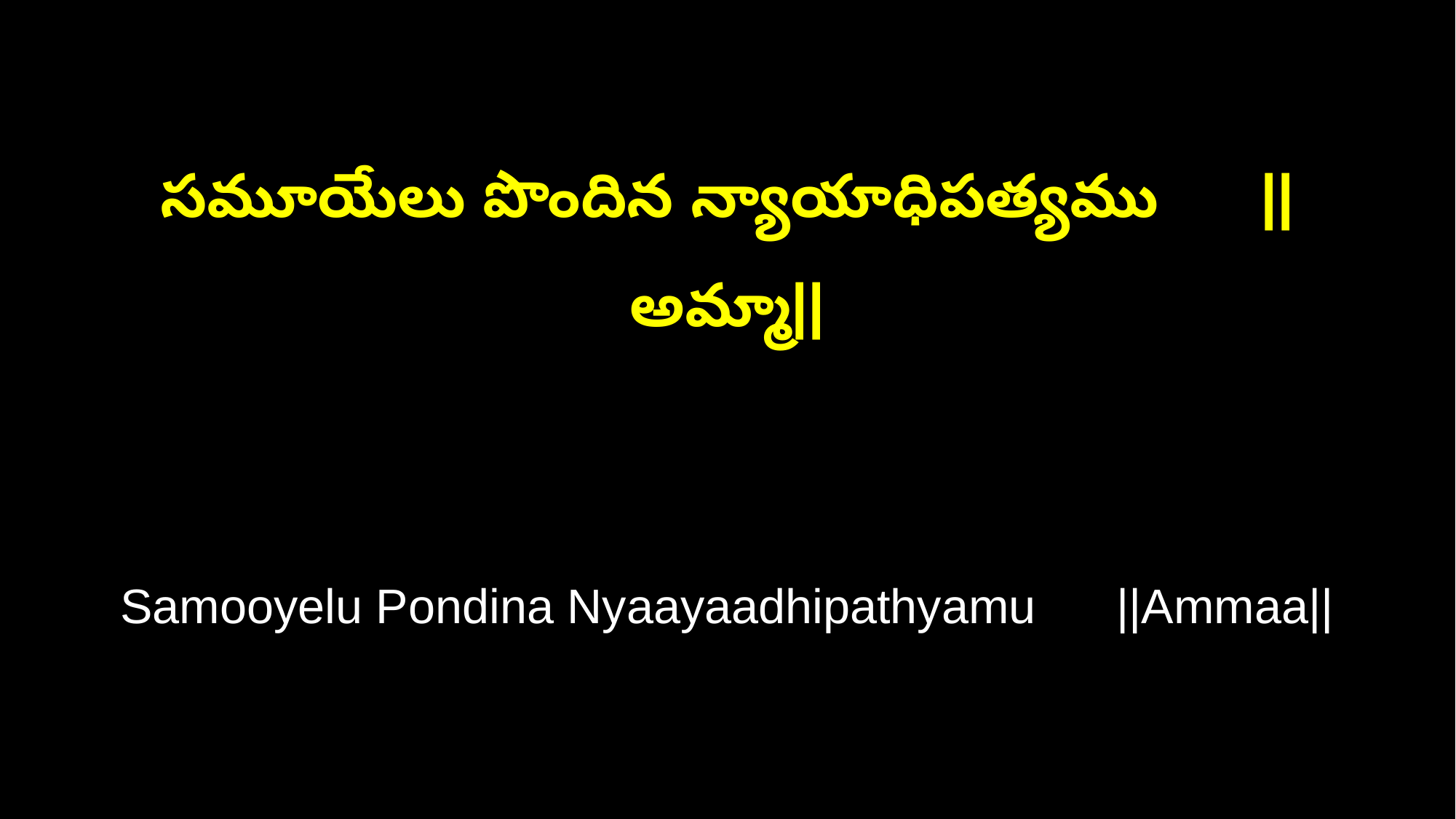

సమూయేలు పొందిన న్యాయాధిపత్యము      ||అమ్మా||
Samooyelu Pondina Nyaayaadhipathyamu      ||Ammaa||